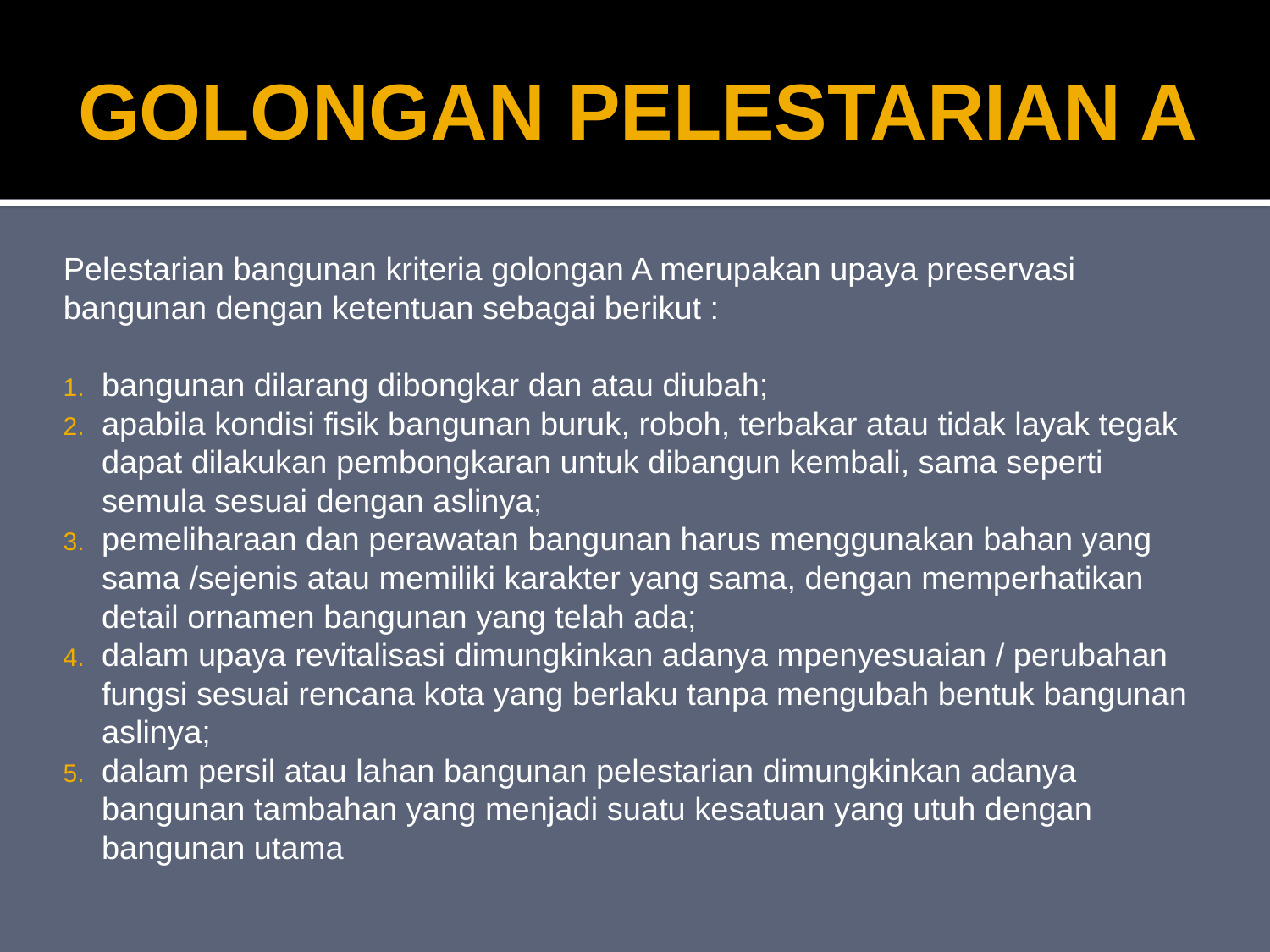

# GOLONGAN PELESTARIAN A
Pelestarian bangunan kriteria golongan A merupakan upaya preservasi bangunan dengan ketentuan sebagai berikut :

bangunan dilarang dibongkar dan atau diubah;
apabila kondisi fisik bangunan buruk, roboh, terbakar atau tidak layak tegak dapat dilakukan pembongkaran untuk dibangun kembali, sama seperti semula sesuai dengan aslinya;
pemeliharaan dan perawatan bangunan harus menggunakan bahan yang sama /sejenis atau memiliki karakter yang sama, dengan memperhatikan detail ornamen bangunan yang telah ada;
dalam upaya revitalisasi dimungkinkan adanya mpenyesuaian / perubahan fungsi sesuai rencana kota yang berlaku tanpa mengubah bentuk bangunan aslinya;
dalam persil atau lahan bangunan pelestarian dimungkinkan adanya bangunan tambahan yang menjadi suatu kesatuan yang utuh dengan bangunan utama